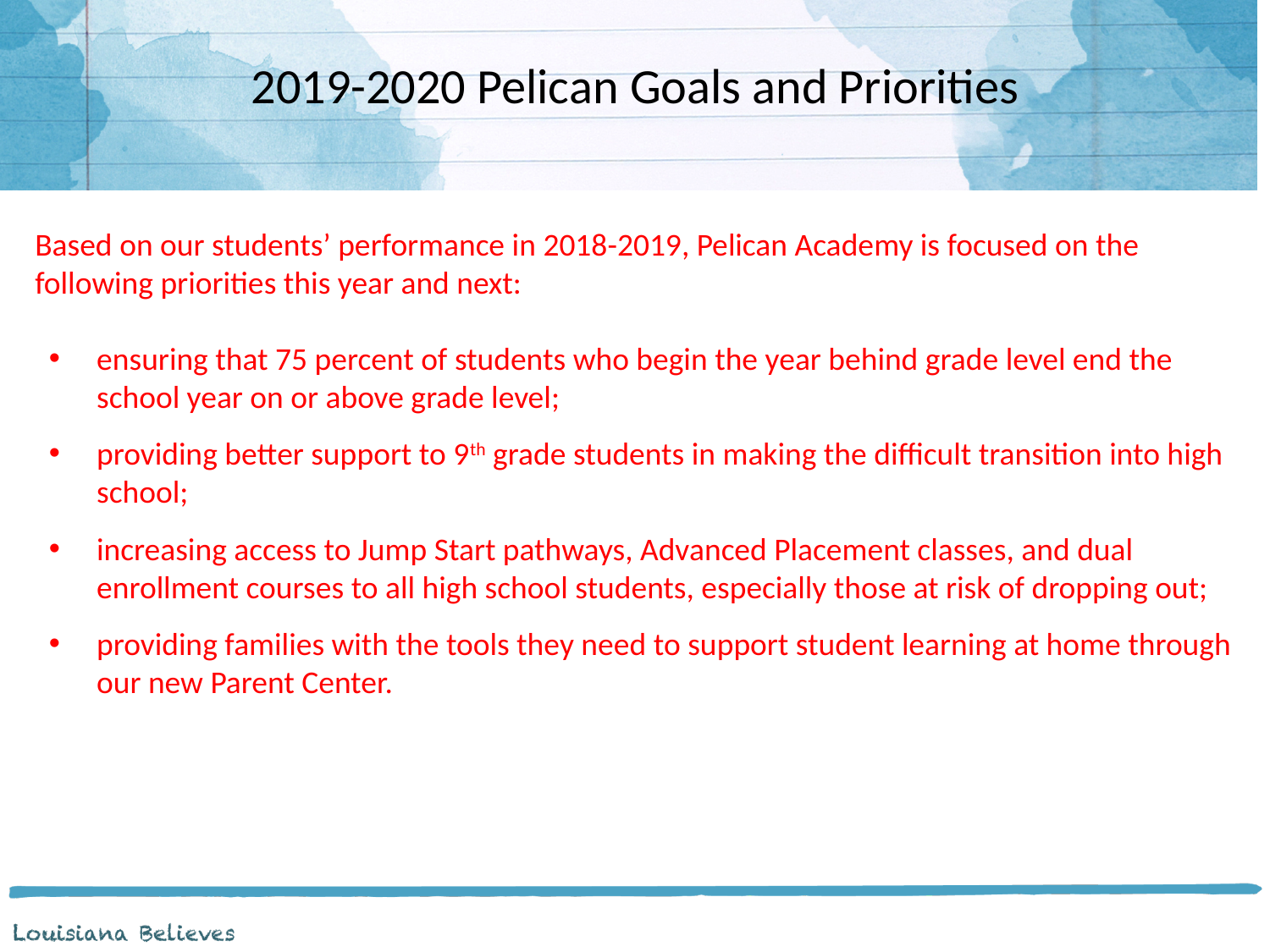

2019-2020 Pelican Goals and Priorities

Based on our students’ performance in 2018-2019, Pelican Academy is focused on the following priorities this year and next:

ensuring that 75 percent of students who begin the year behind grade level end the school year on or above grade level;

providing better support to 9th grade students in making the difficult transition into high school;

increasing access to Jump Start pathways, Advanced Placement classes, and dual enrollment courses to all high school students, especially those at risk of dropping out;

providing families with the tools they need to support student learning at home through our new Parent Center.